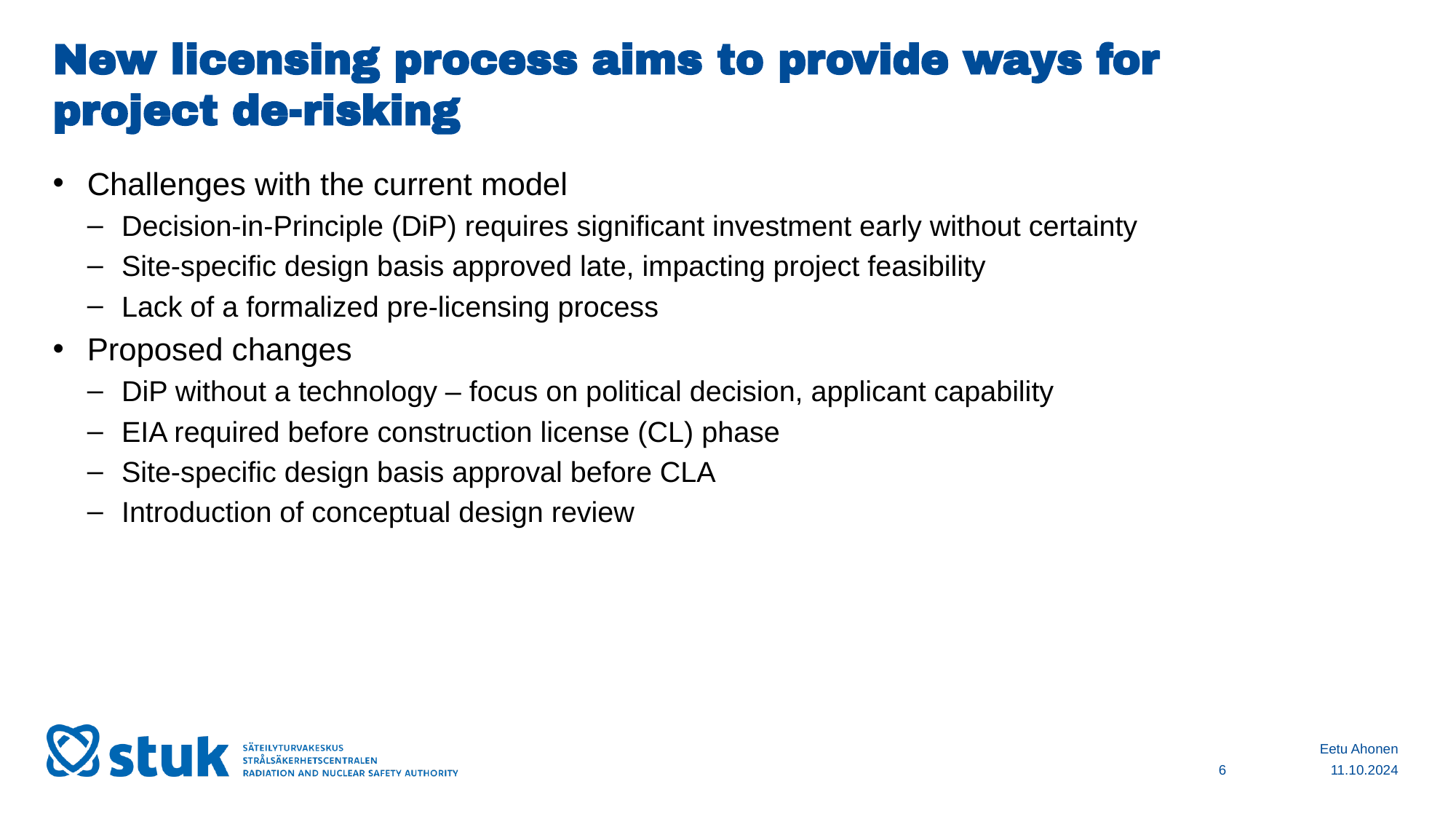

# New licensing process aims to provide ways for project de-risking
Challenges with the current model
Decision-in-Principle (DiP) requires significant investment early without certainty
Site-specific design basis approved late, impacting project feasibility
Lack of a formalized pre-licensing process
Proposed changes
DiP without a technology – focus on political decision, applicant capability
EIA required before construction license (CL) phase
Site-specific design basis approval before CLA
Introduction of conceptual design review
Eetu Ahonen
6
11.10.2024